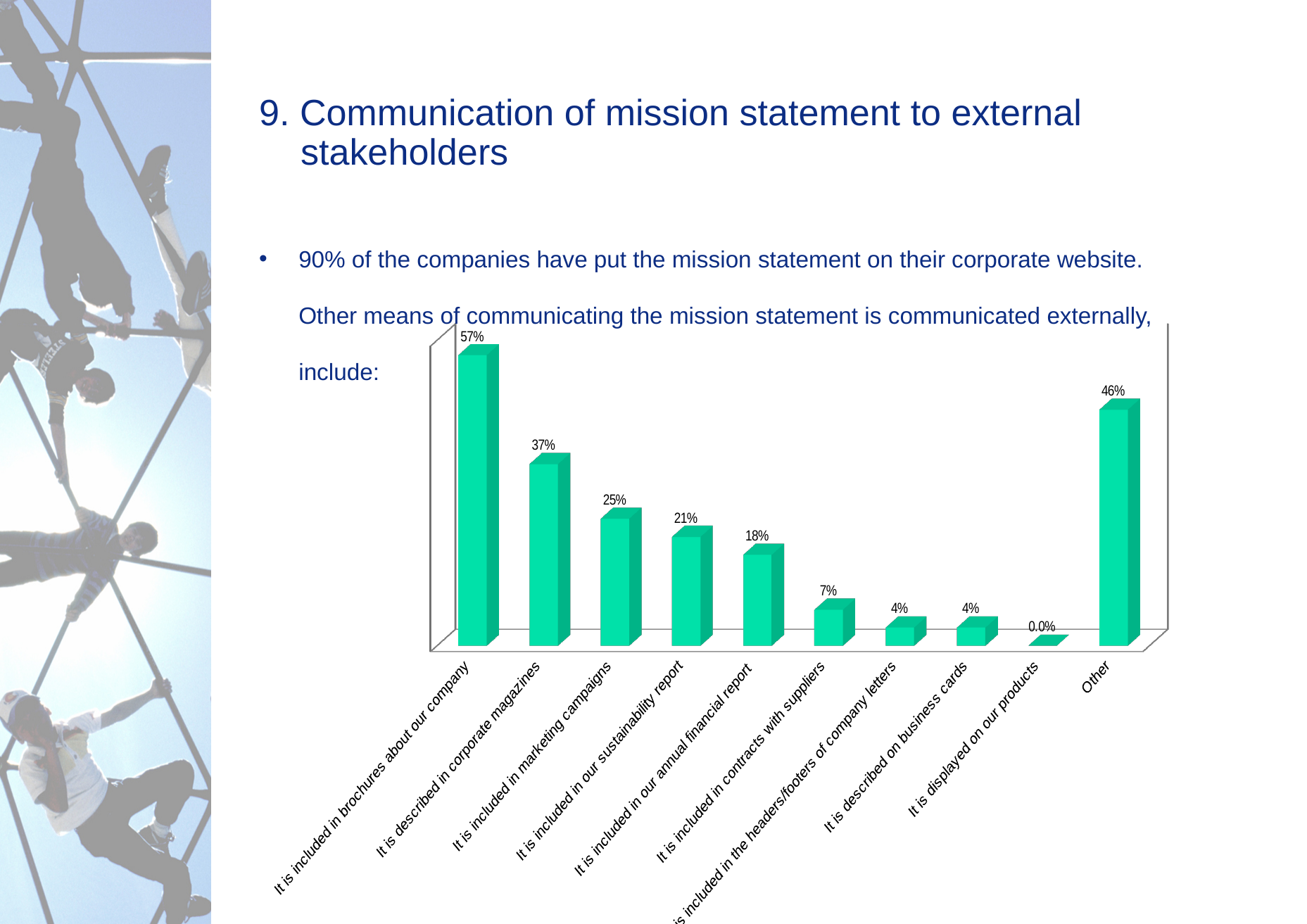

# 9. Communication of mission statement to external stakeholders

[unsupported chart]

90% of the companies have put the mission statement on their corporate website. Other means of communicating the mission statement is communicated externally, include: